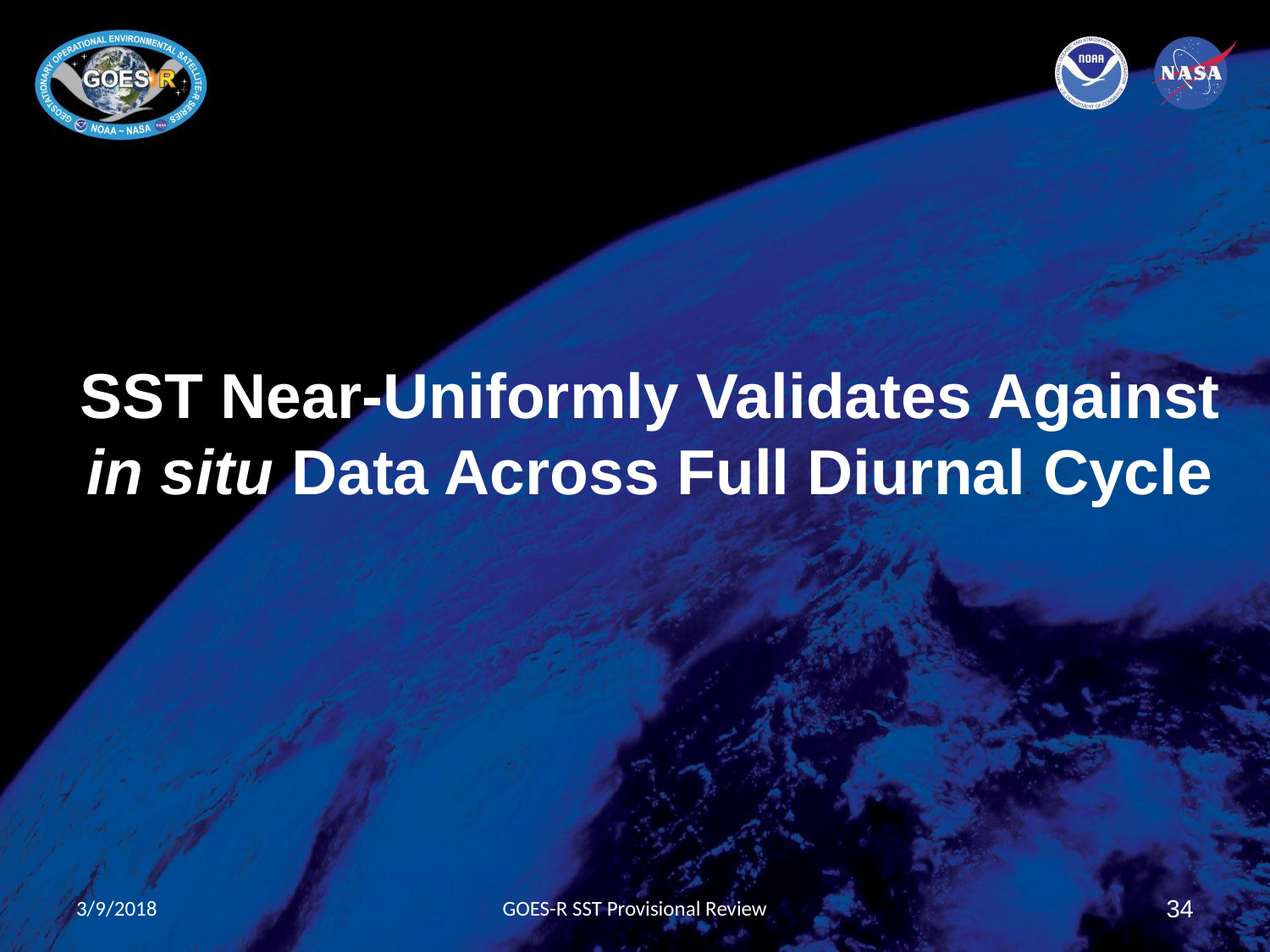

SST Near-Uniformly Validates Against
in situ Data Across Full Diurnal Cycle
3/9/2018
GOES-R SST Provisional Review
34